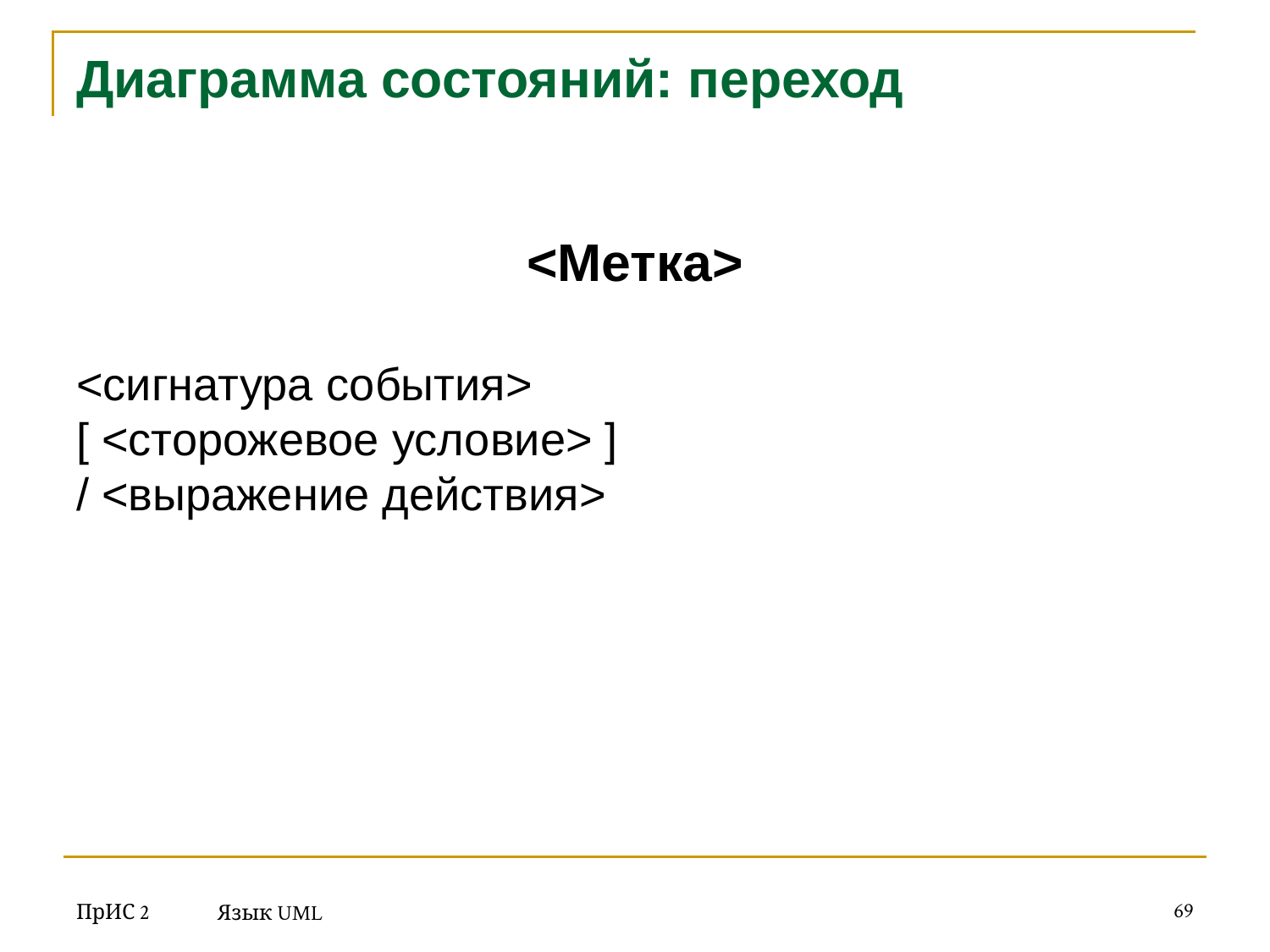

# Диаграмма состояний: переход
<Метка>

<сигнатура события>
[ <сторожевое условие> ]
/ <выражение действия>
ПрИС 2
69
Язык UML